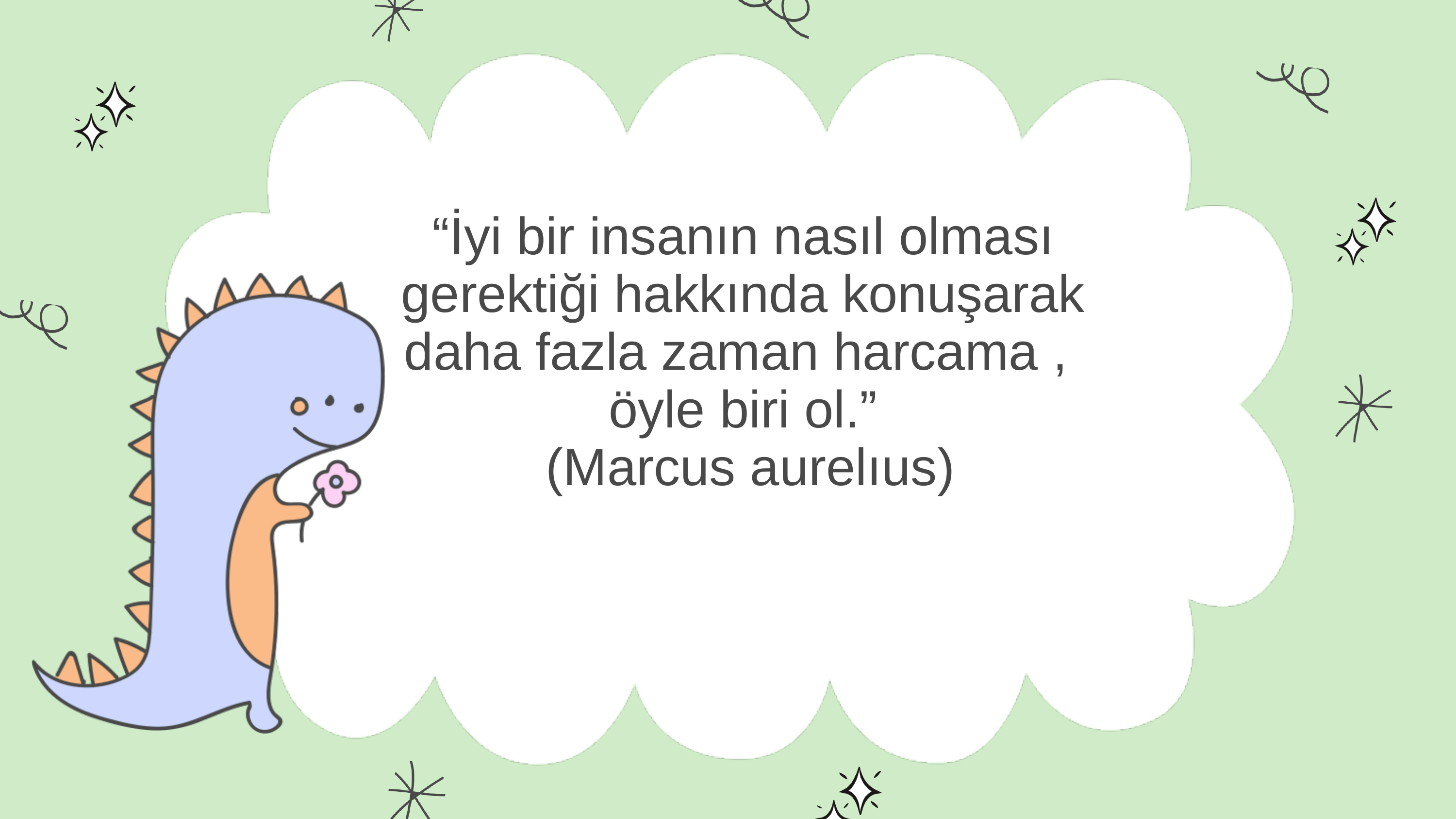

“İyi bir insanın nasıl olması gerektiği hakkında konuşarak daha fazla zaman harcama ,
öyle biri ol.”
 (Marcus aurelıus)